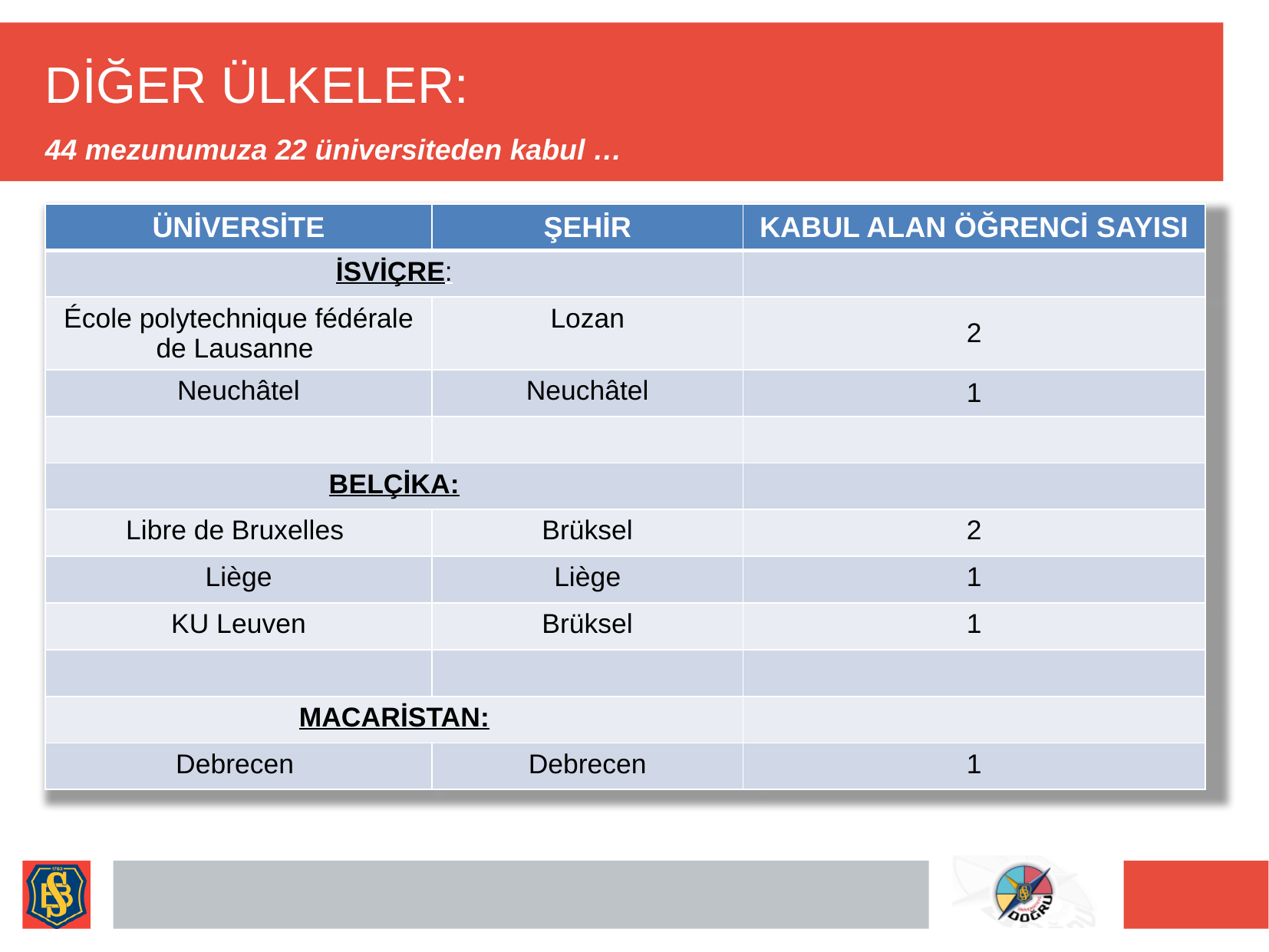

# DİĞER ÜLKELER:
44 mezunumuza 22 üniversiteden kabul …

| ÜNİVERSİTE | ŞEHİR | KABUL ALAN ÖĞRENCİ SAYISI |
| --- | --- | --- |
| İSVİÇRE: |  |  |
| École polytechnique fédérale de Lausanne | Lozan | 2 |
| Neuchâtel | Neuchâtel | 1 |
|  |  |  |
| BELÇİKA: |  |  |
| Libre de Bruxelles | Brüksel | 2 |
| Liège | Liège | 1 |
| KU Leuven | Brüksel | 1 |
|  |  |  |
| MACARİSTAN: |  |  |
| Debrecen | Debrecen | 1 |